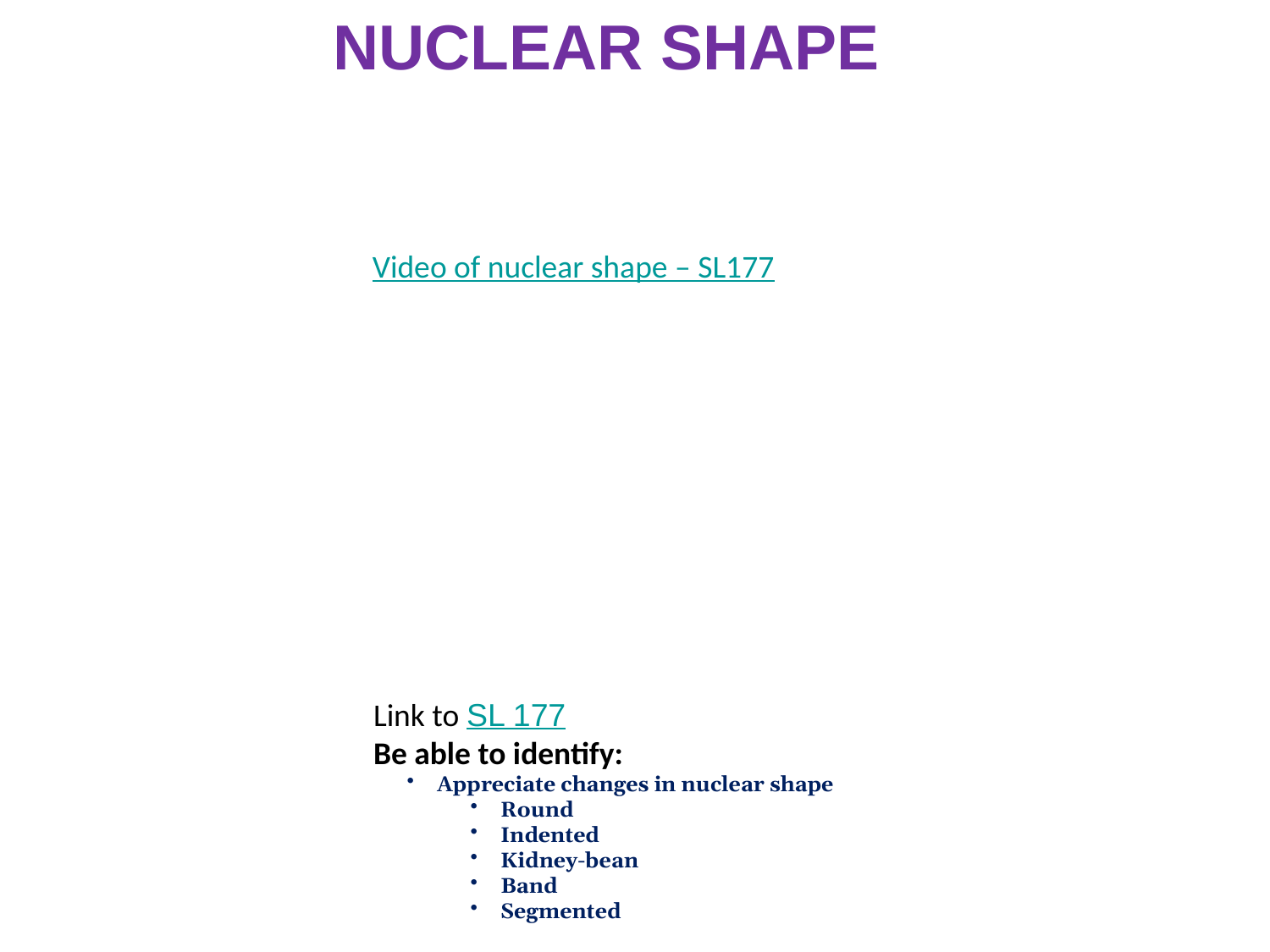

NUCLEAR SHAPE
Video of nuclear shape – SL177
Link to SL 177
Be able to identify:
Appreciate changes in nuclear shape
Round
Indented
Kidney-bean
Band
Segmented